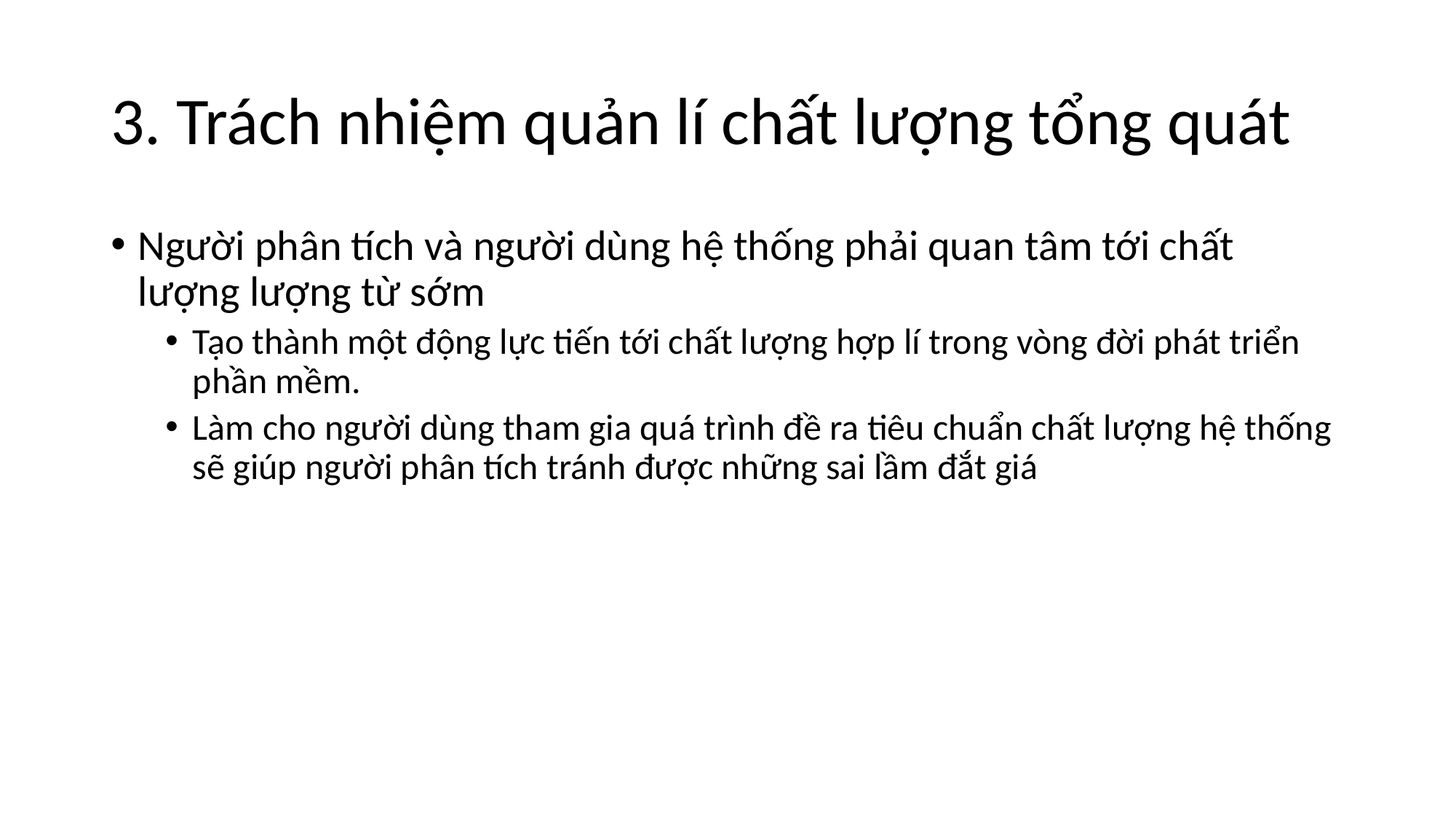

# 3. Trách nhiệm quản lí chất lượng tổng quát
Người phân tích và người dùng hệ thống phải quan tâm tới chất lượng lượng từ sớm
Tạo thành một động lực tiến tới chất lượng hợp lí trong vòng đời phát triển phần mềm.
Làm cho người dùng tham gia quá trình đề ra tiêu chuẩn chất lượng hệ thống sẽ giúp người phân tích tránh được những sai lầm đắt giá